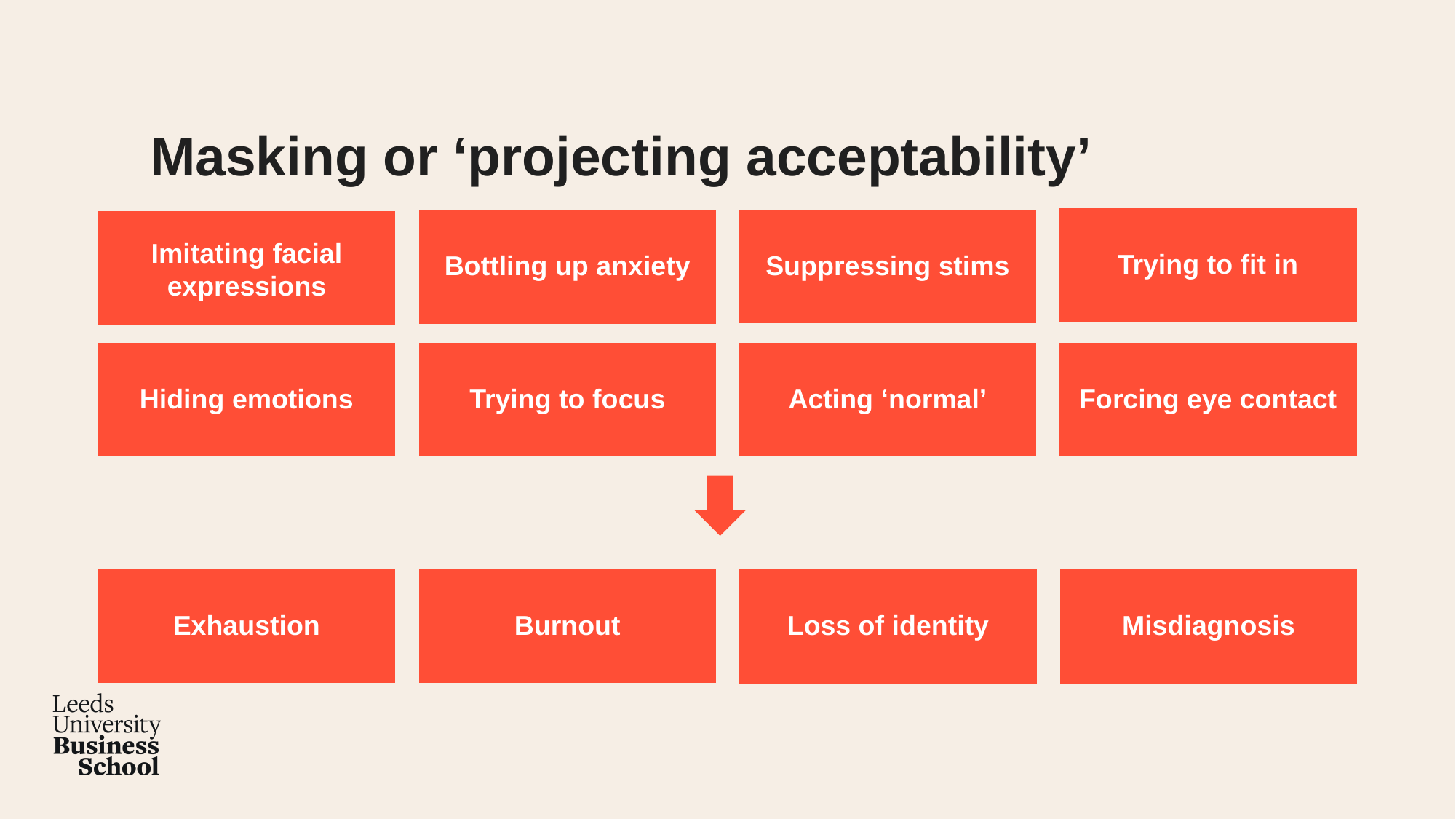

# Masking or ‘projecting acceptability’
Trying to fit in
Suppressing stims
Bottling up anxiety
Imitating facial expressions
Trying to focus
Acting ‘normal’
Forcing eye contact
Hiding emotions

Exhaustion
Burnout
Misdiagnosis
Loss of identity